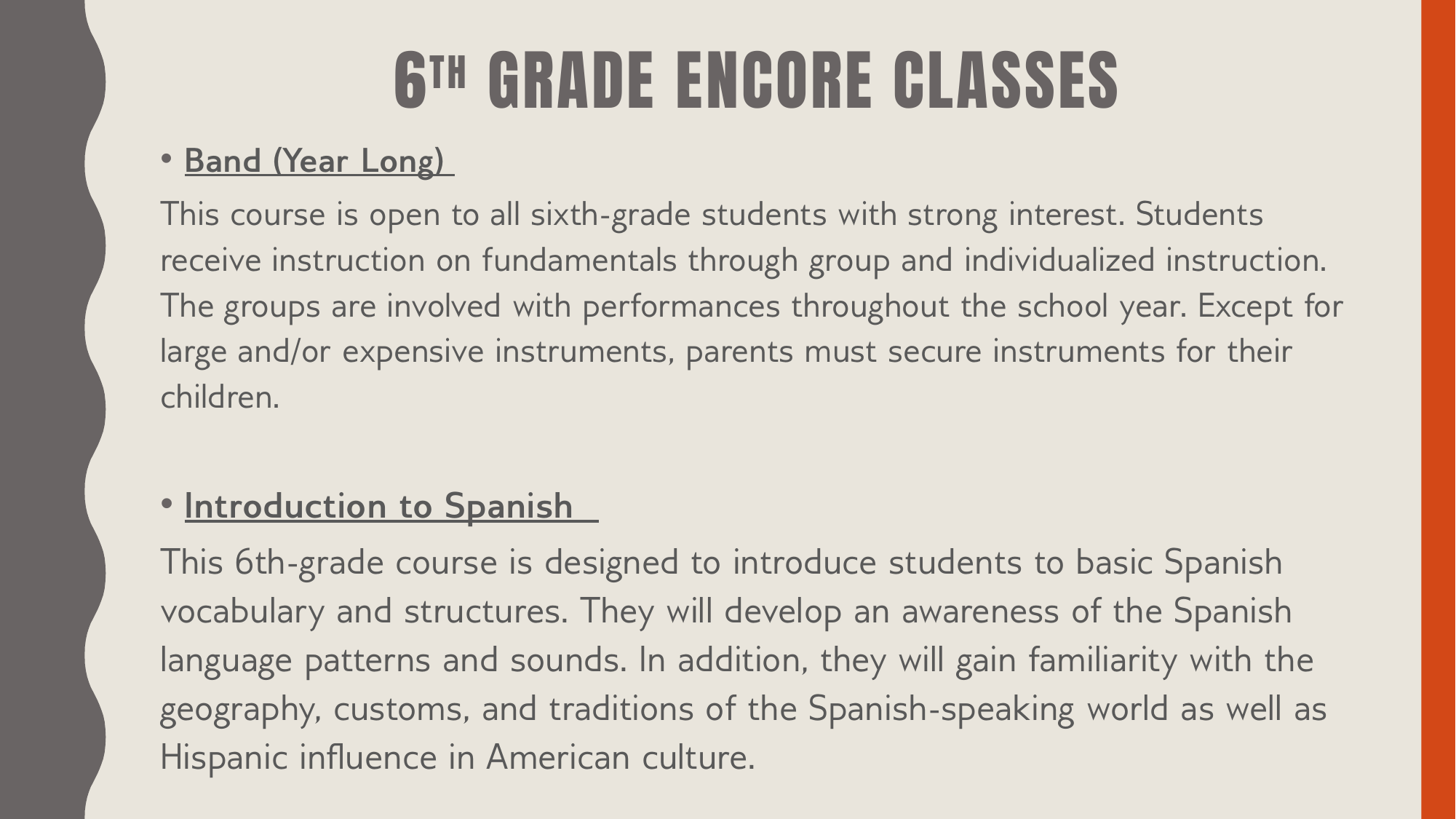

# 6th Grade encore Classes
Band (Year Long)
This course is open to all sixth-grade students with strong interest. Students receive instruction on fundamentals through group and individualized instruction. The groups are involved with performances throughout the school year. Except for large and/or expensive instruments, parents must secure instruments for their children.

Introduction to Spanish
This 6th-grade course is designed to introduce students to basic Spanish vocabulary and structures. They will develop an awareness of the Spanish language patterns and sounds. In addition, they will gain familiarity with the geography, customs, and traditions of the Spanish-speaking world as well as Hispanic influence in American culture.